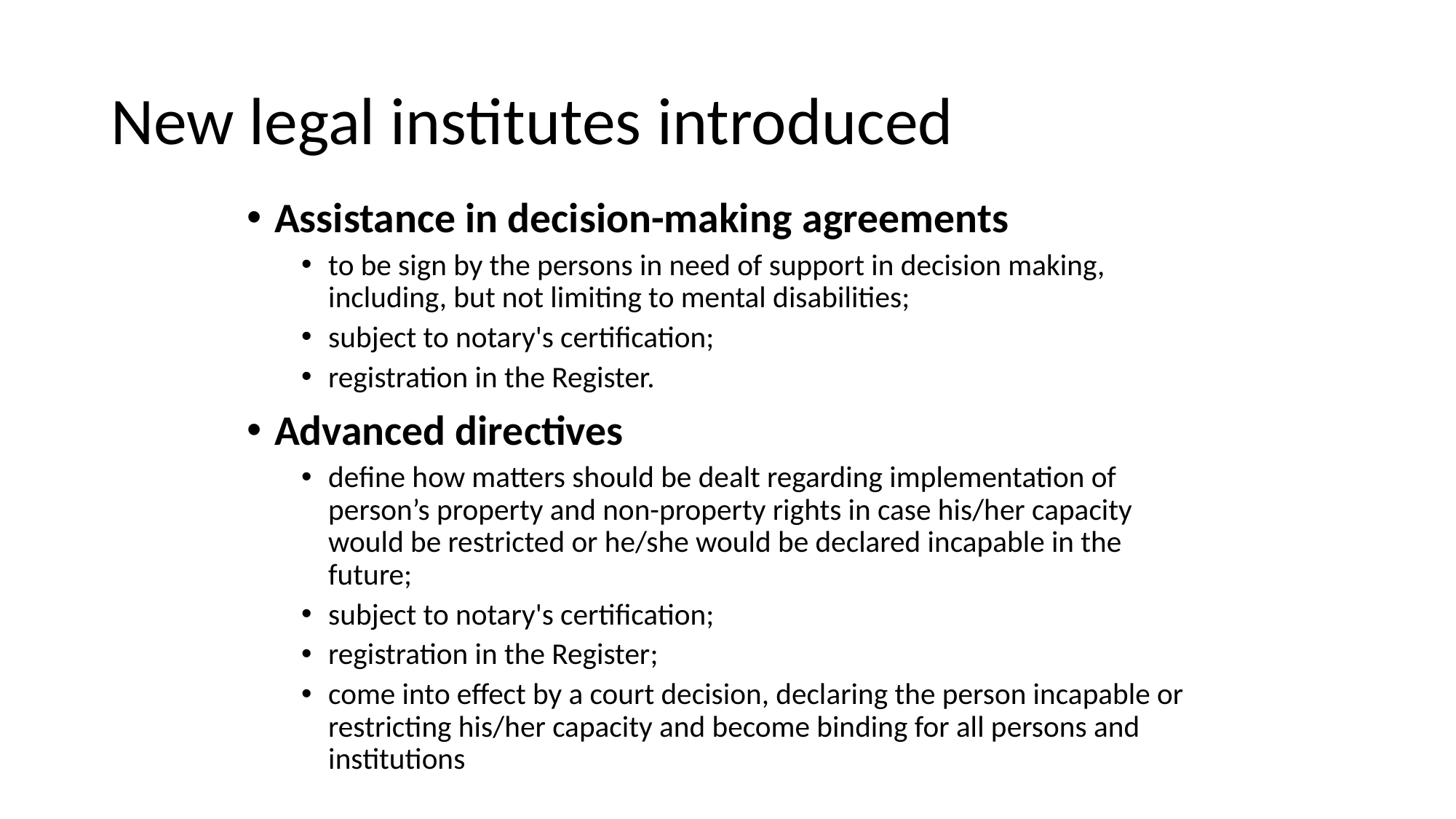

# New legal institutes introduced
Assistance in decision-making agreements
to be sign by the persons in need of support in decision making, including, but not limiting to mental disabilities;
subject to notary's certification;
registration in the Register.
Advanced directives
define how matters should be dealt regarding implementation of person’s property and non-property rights in case his/her capacity would be restricted or he/she would be declared incapable in the future;
subject to notary's certification;
registration in the Register;
come into effect by a court decision, declaring the person incapable or restricting his/her capacity and become binding for all persons and institutions